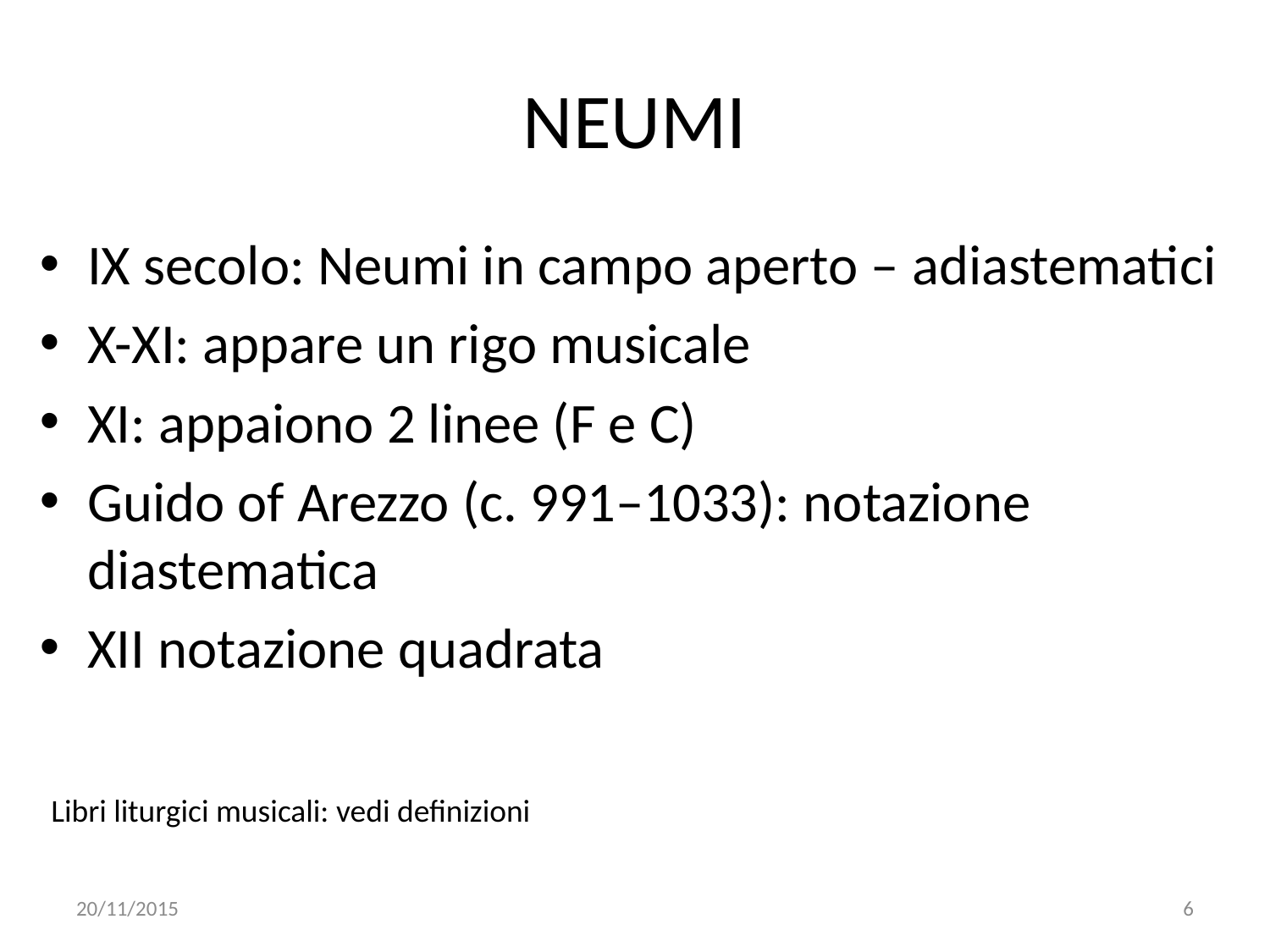

# NEUMI
IX secolo: Neumi in campo aperto – adiastematici
X-XI: appare un rigo musicale
XI: appaiono 2 linee (F e C)
Guido of Arezzo (c. 991–1033): notazione diastematica
XII notazione quadrata
Libri liturgici musicali: vedi definizioni
20/11/2015
6